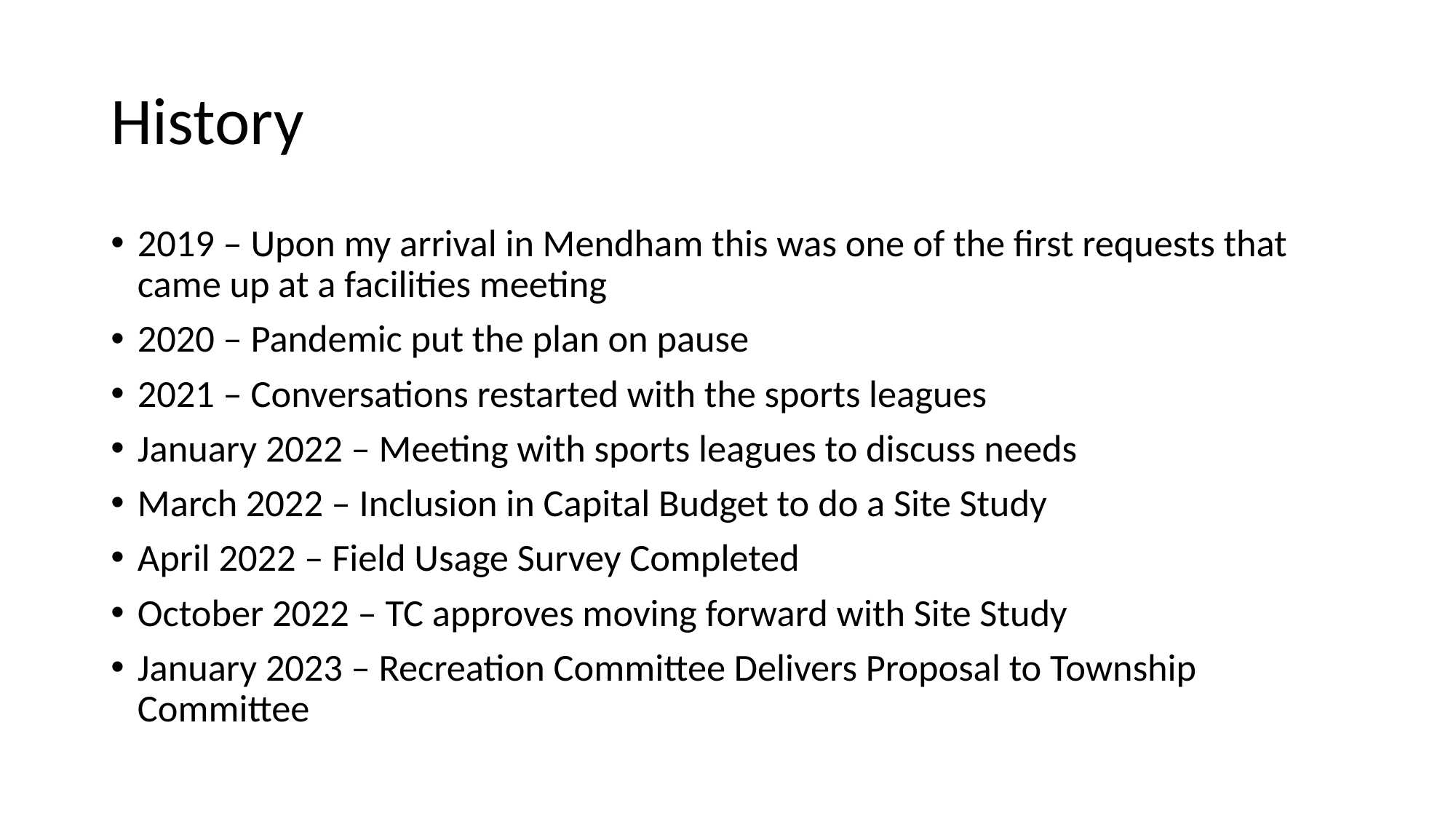

# History
2019 – Upon my arrival in Mendham this was one of the first requests that came up at a facilities meeting
2020 – Pandemic put the plan on pause
2021 – Conversations restarted with the sports leagues
January 2022 – Meeting with sports leagues to discuss needs
March 2022 – Inclusion in Capital Budget to do a Site Study
April 2022 – Field Usage Survey Completed
October 2022 – TC approves moving forward with Site Study
January 2023 – Recreation Committee Delivers Proposal to Township Committee